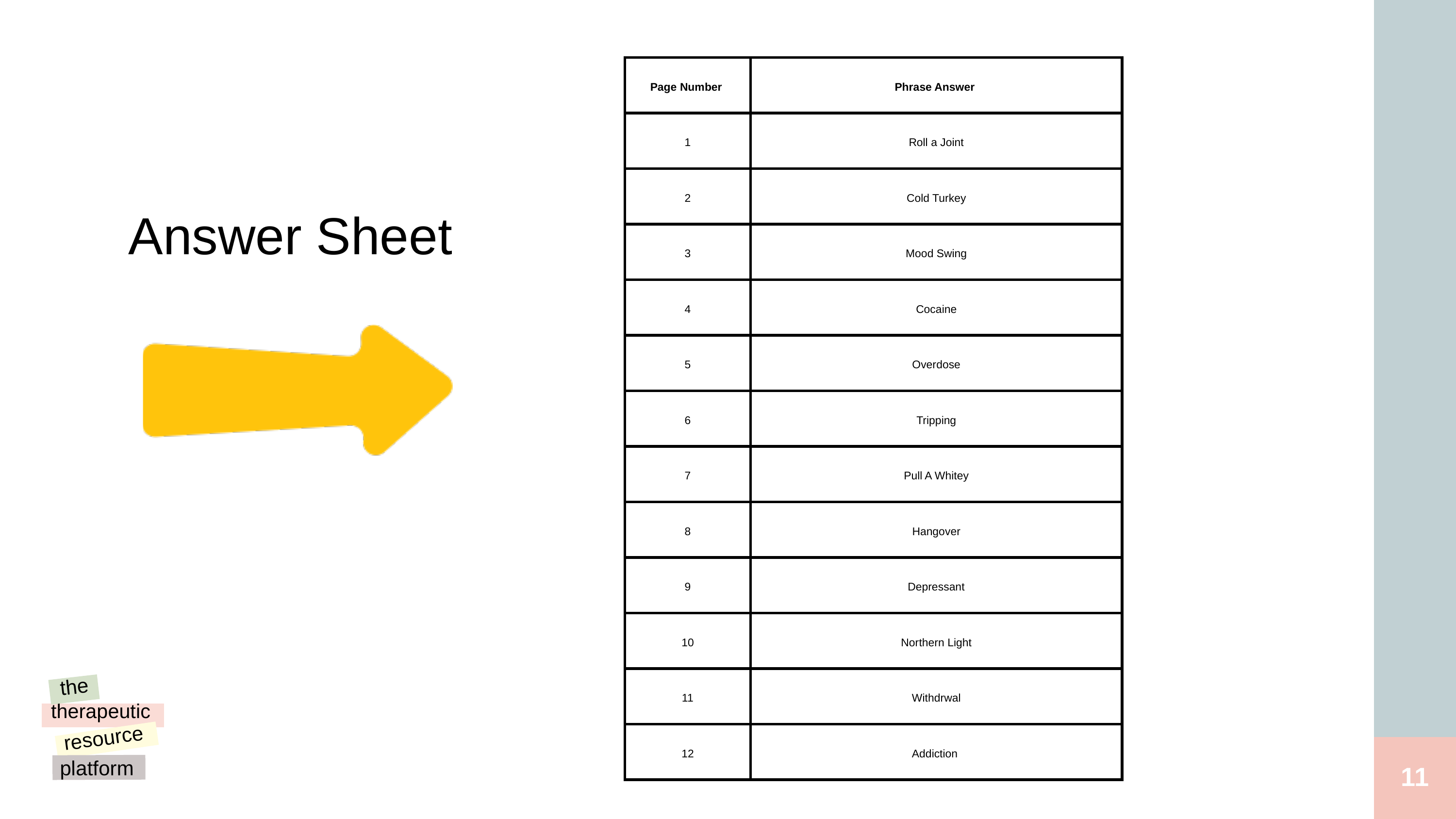

| Page Number | Phrase Answer |
| --- | --- |
| 1 | Roll a Joint |
| 2 | Cold Turkey |
| 3 | Mood Swing |
| 4 | Cocaine |
| 5 | Overdose |
| 6 | Tripping |
| 7 | Pull A Whitey |
| 8 | Hangover |
| 9 | Depressant |
| 10 | Northern Light |
| 11 | Withdrwal |
| 12 | Addiction |
Answer Sheet

the
therapeutic

resource
platform

@reallygreatsite

11